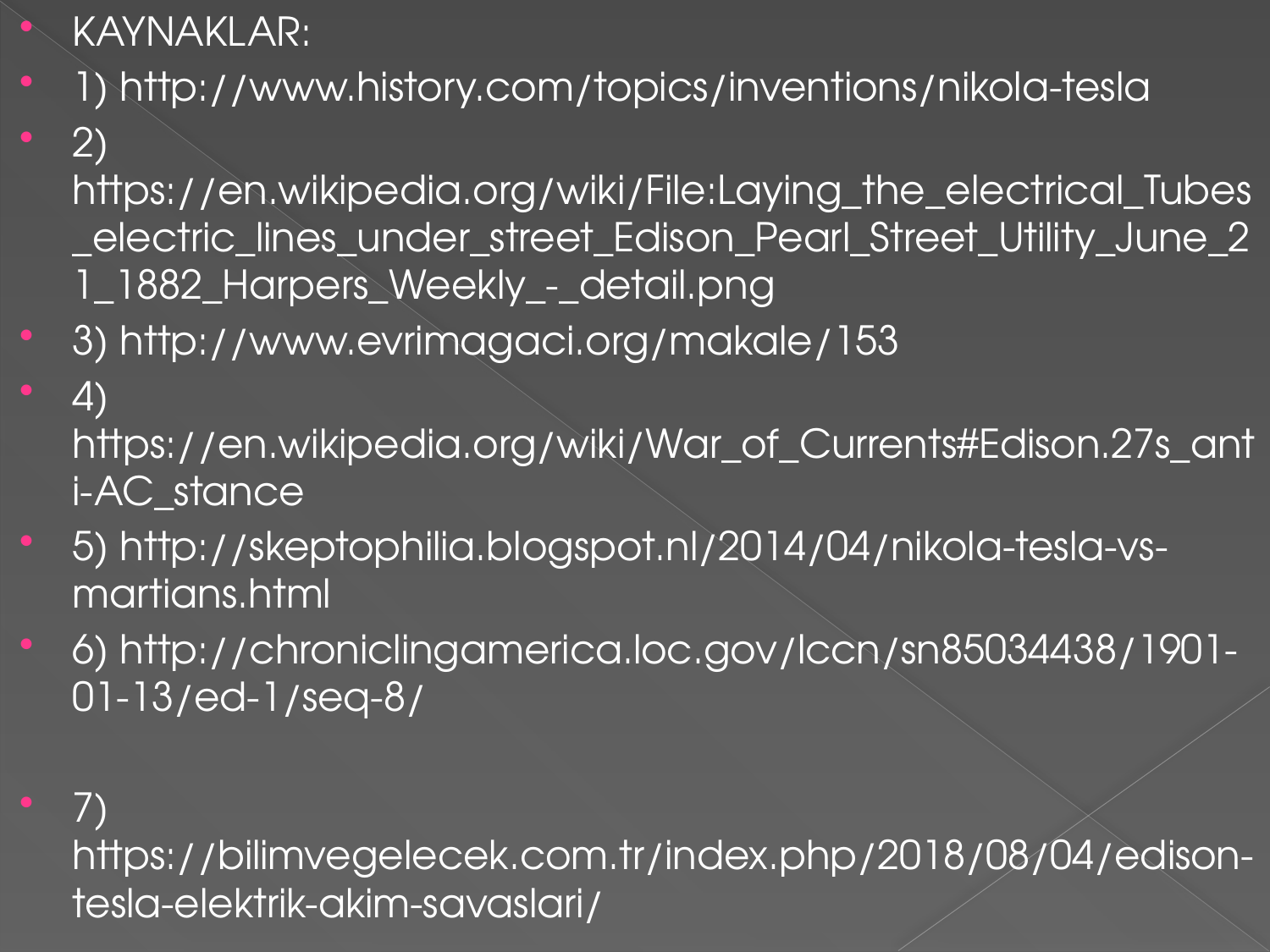

KAYNAKLAR:
1) http://www.history.com/topics/inventions/nikola-tesla
2) https://en.wikipedia.org/wiki/File:Laying_the_electrical_Tubes_electric_lines_under_street_Edison_Pearl_Street_Utility_June_21_1882_Harpers_Weekly_-_detail.png
3) http://www.evrimagaci.org/makale/153
4) https://en.wikipedia.org/wiki/War_of_Currents#Edison.27s_anti-AC_stance
5) http://skeptophilia.blogspot.nl/2014/04/nikola-tesla-vs-martians.html
6) http://chroniclingamerica.loc.gov/lccn/sn85034438/1901-01-13/ed-1/seq-8/

7) https://bilimvegelecek.com.tr/index.php/2018/08/04/edison-tesla-elektrik-akim-savaslari/